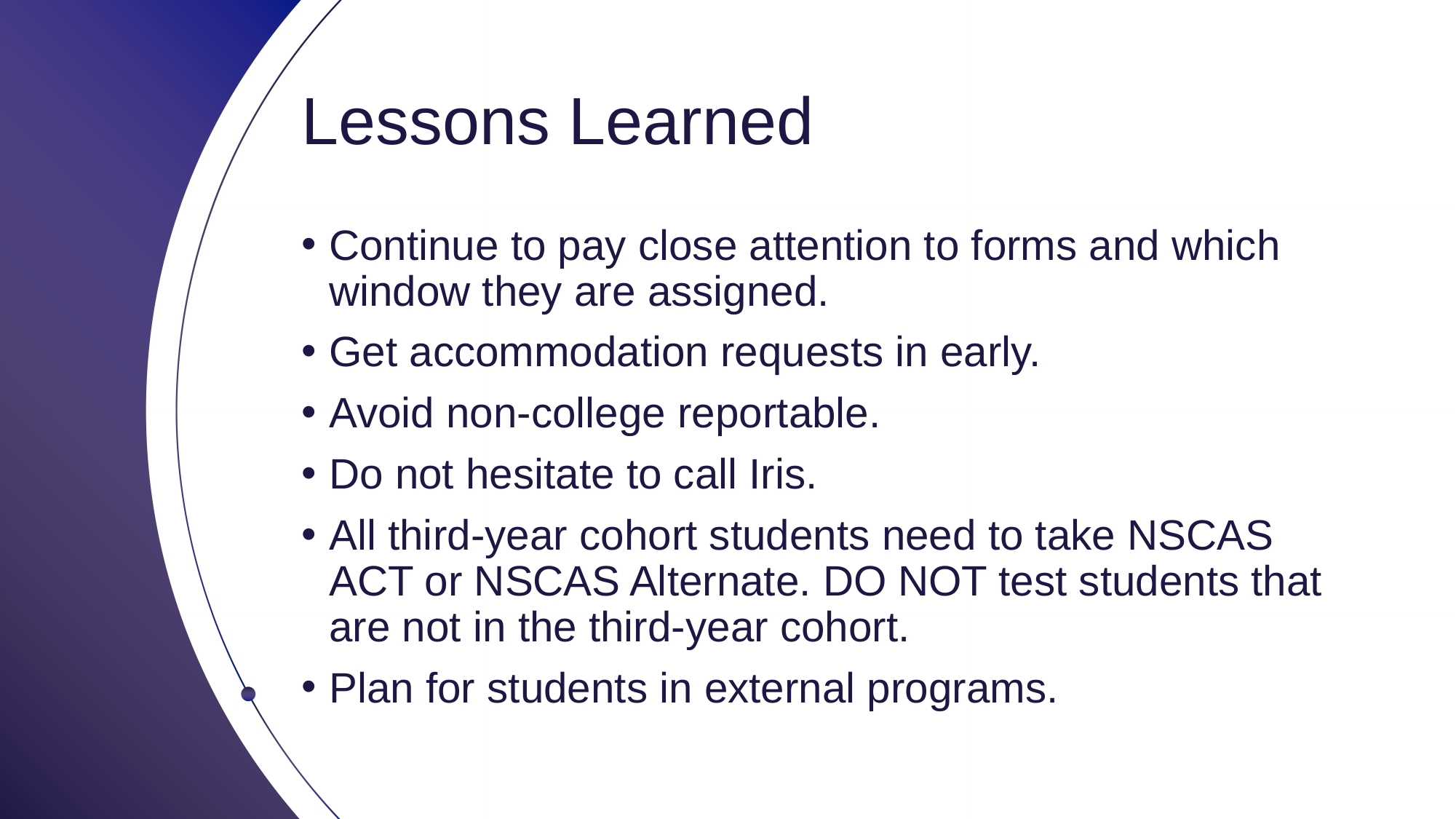

# Lessons Learned
Continue to pay close attention to forms and which window they are assigned.
Get accommodation requests in early.
Avoid non-college reportable.
Do not hesitate to call Iris.
All third-year cohort students need to take NSCAS ACT or NSCAS Alternate. DO NOT test students that are not in the third-year cohort.
Plan for students in external programs.